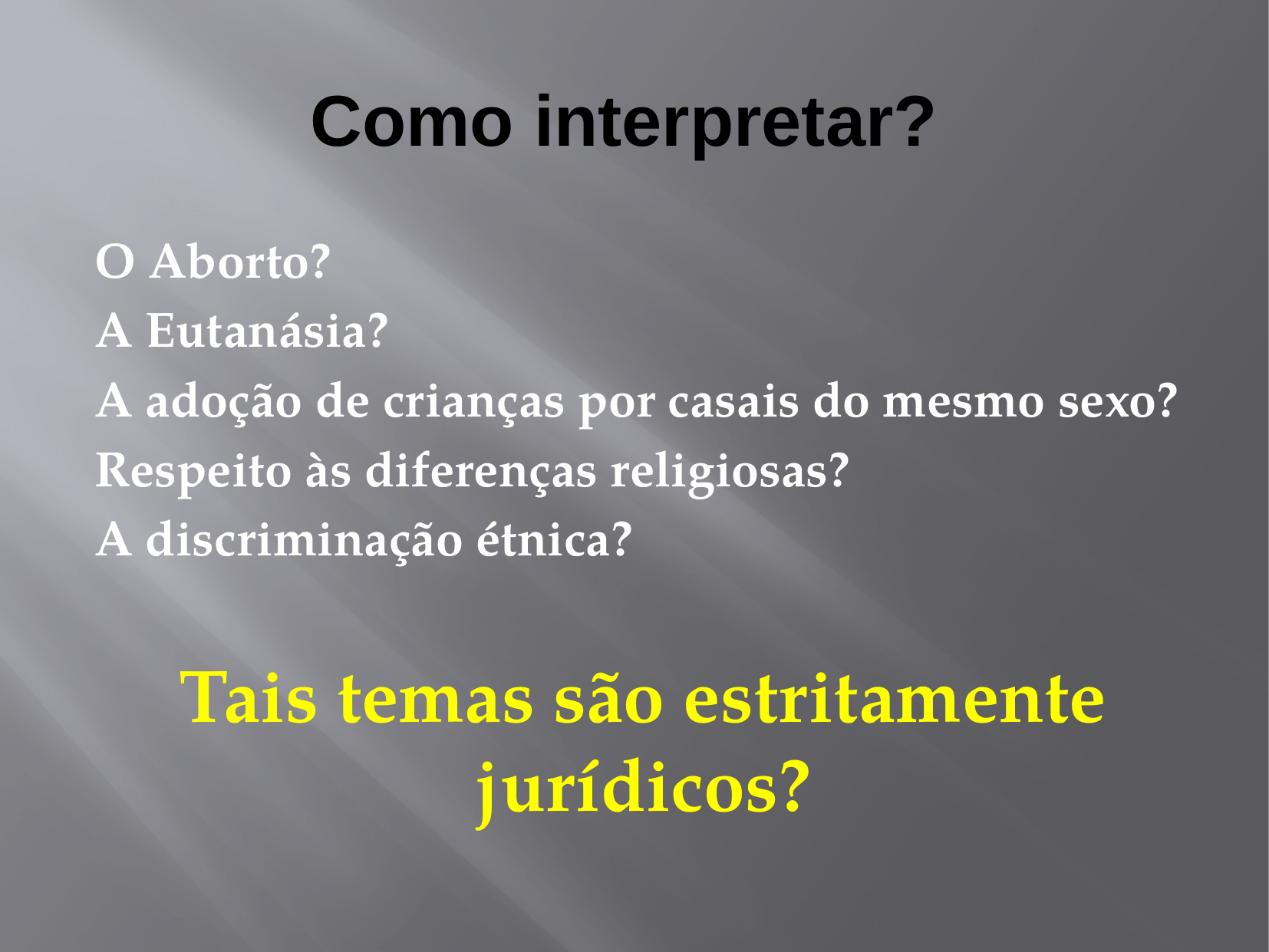

# Como interpretar?
O Aborto?
A Eutanásia?
A adoção de crianças por casais do mesmo sexo?
Respeito às diferenças religiosas?
A discriminação étnica?

Tais temas são estritamente jurídicos?